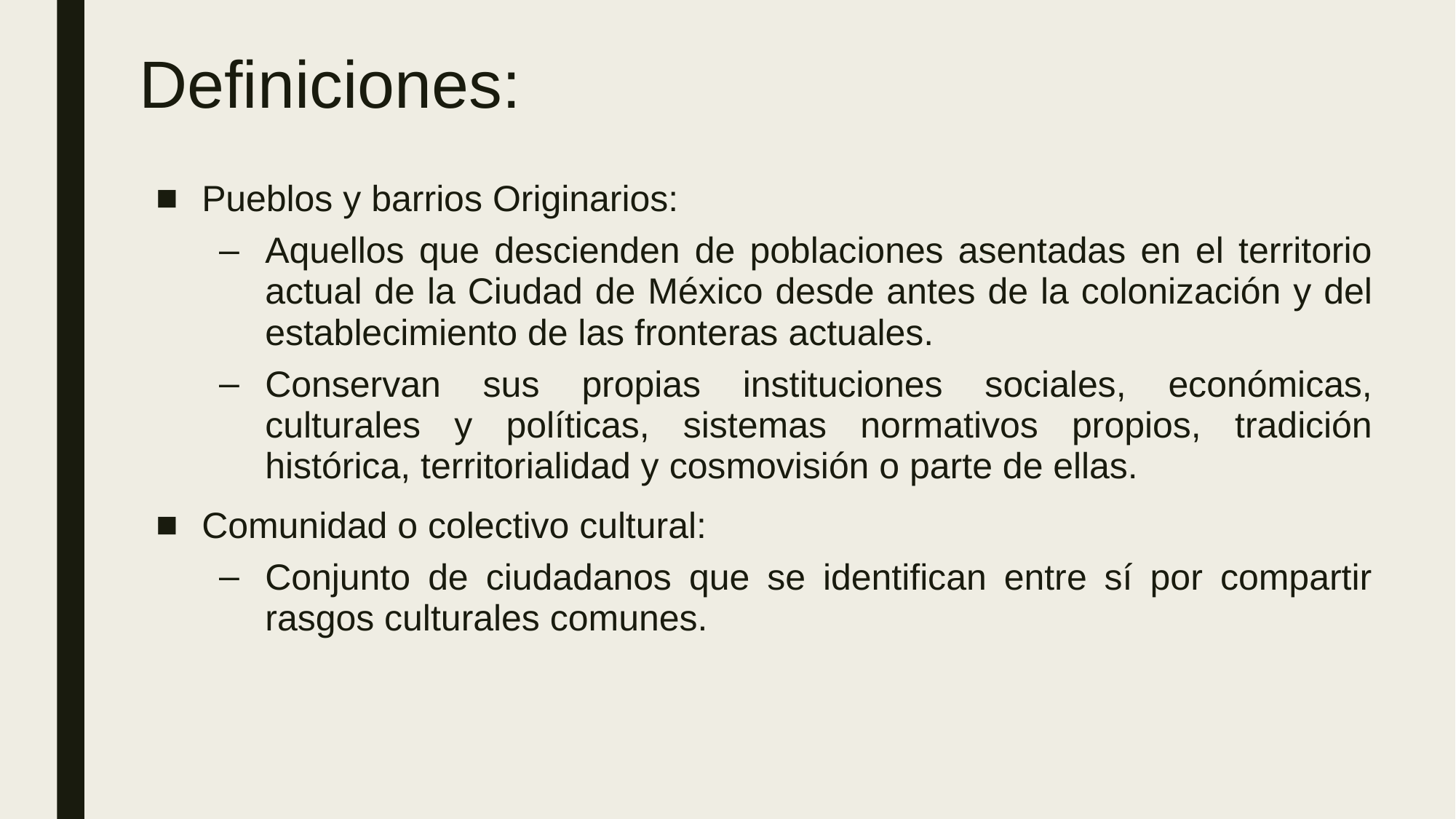

# Definiciones:
Pueblos y barrios Originarios:
Aquellos que descienden de poblaciones asentadas en el territorio actual de la Ciudad de México desde antes de la colonización y del establecimiento de las fronteras actuales.
Conservan sus propias instituciones sociales, económicas, culturales y políticas, sistemas normativos propios, tradición histórica, territorialidad y cosmovisión o parte de ellas.
Comunidad o colectivo cultural:
Conjunto de ciudadanos que se identifican entre sí por compartir rasgos culturales comunes.